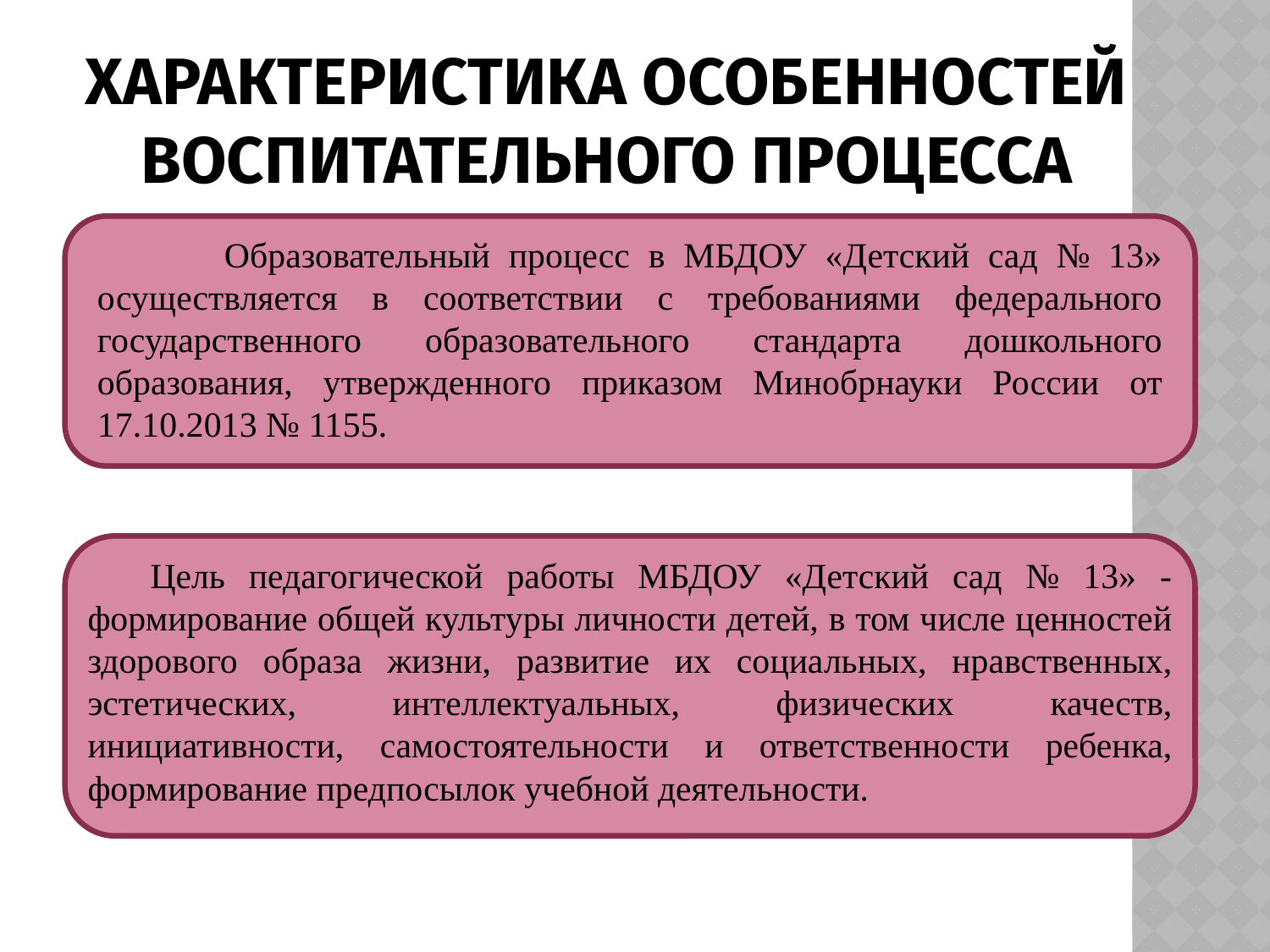

# Характеристика особенностей воспитательного процесса

	Образовательный процесс в МБДОУ «Детский сад № 13» осуществляется в соответствии с требованиями федерального государственного образовательного стандарта дошкольного образования, утвержденного приказом Минобрнауки России от 17.10.2013 № 1155.

Цель педагогической работы МБДОУ «Детский сад № 13» - формирование общей культуры личности детей, в том числе ценностей здорового образа жизни, развитие их социальных, нравственных, эстетических, интеллектуальных, физических качеств, инициативности, самостоятельности и ответственности ребенка, формирование предпосылок учебной деятельности.